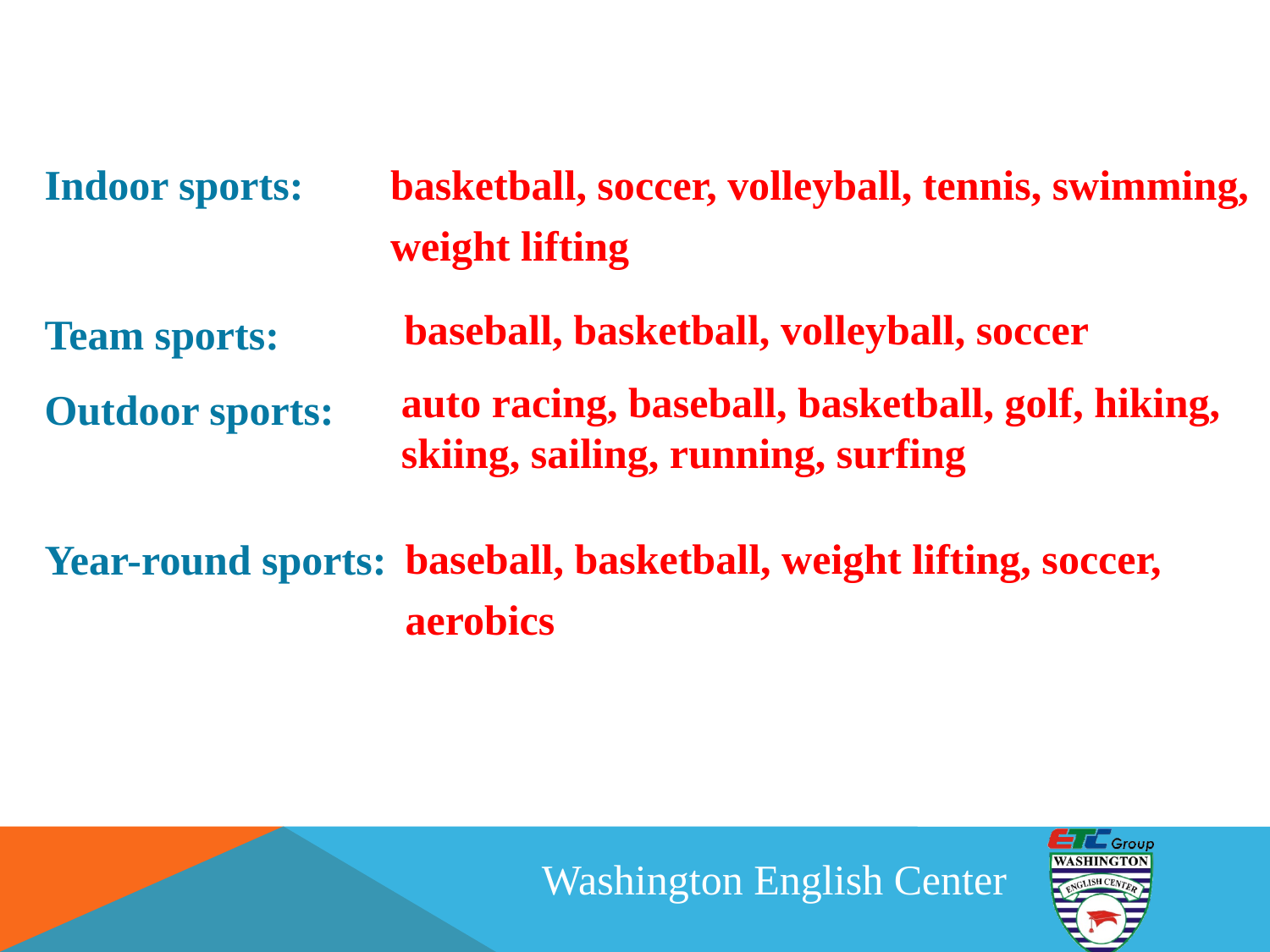

Indoor sports:

Team sports:
Outdoor sports:

Year-round sports:
basketball, soccer, volleyball, tennis, swimming, weight lifting
baseball, basketball, volleyball, soccer
auto racing, baseball, basketball, golf, hiking, skiing, sailing, running, surfing

baseball, basketball, weight lifting, soccer, aerobics